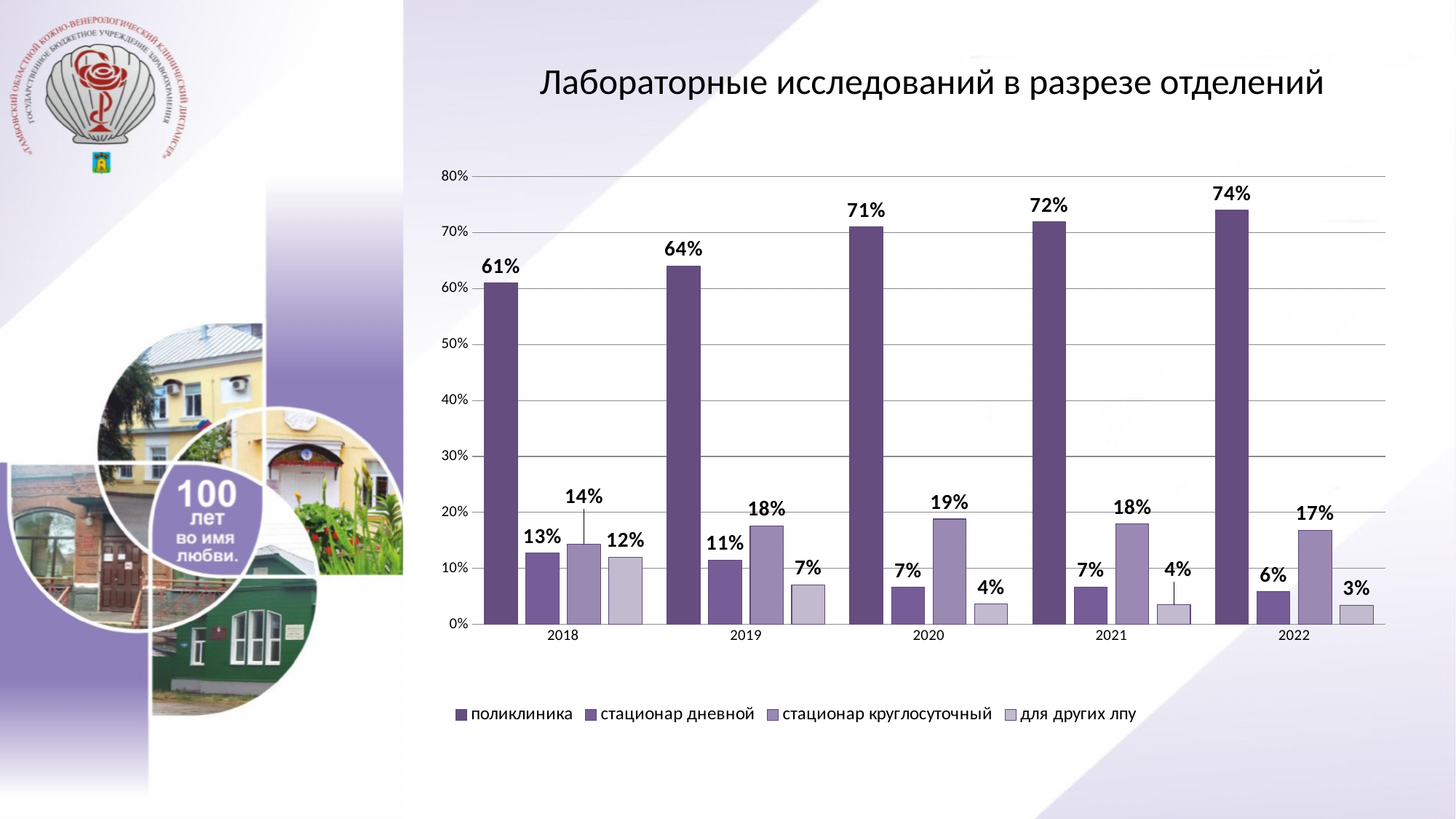

# Лабораторные исследований в разрезе отделений

### Chart

| Category | поликлиника | стационар дневной | стационар круглосуточный | для других лпу |
|---|---|---|---|---|
| 2018 | 0.61 | 0.127 | 0.143 | 0.12 |
| 2019 | 0.64 | 0.1145 | 0.176 | 0.07 |
| 2020 | 0.71 | 0.066 | 0.188 | 0.036 |
| 2021 | 0.719 | 0.067 | 0.179 | 0.035 |
| 2022 | 0.74 | 0.058 | 0.168 | 0.034 |